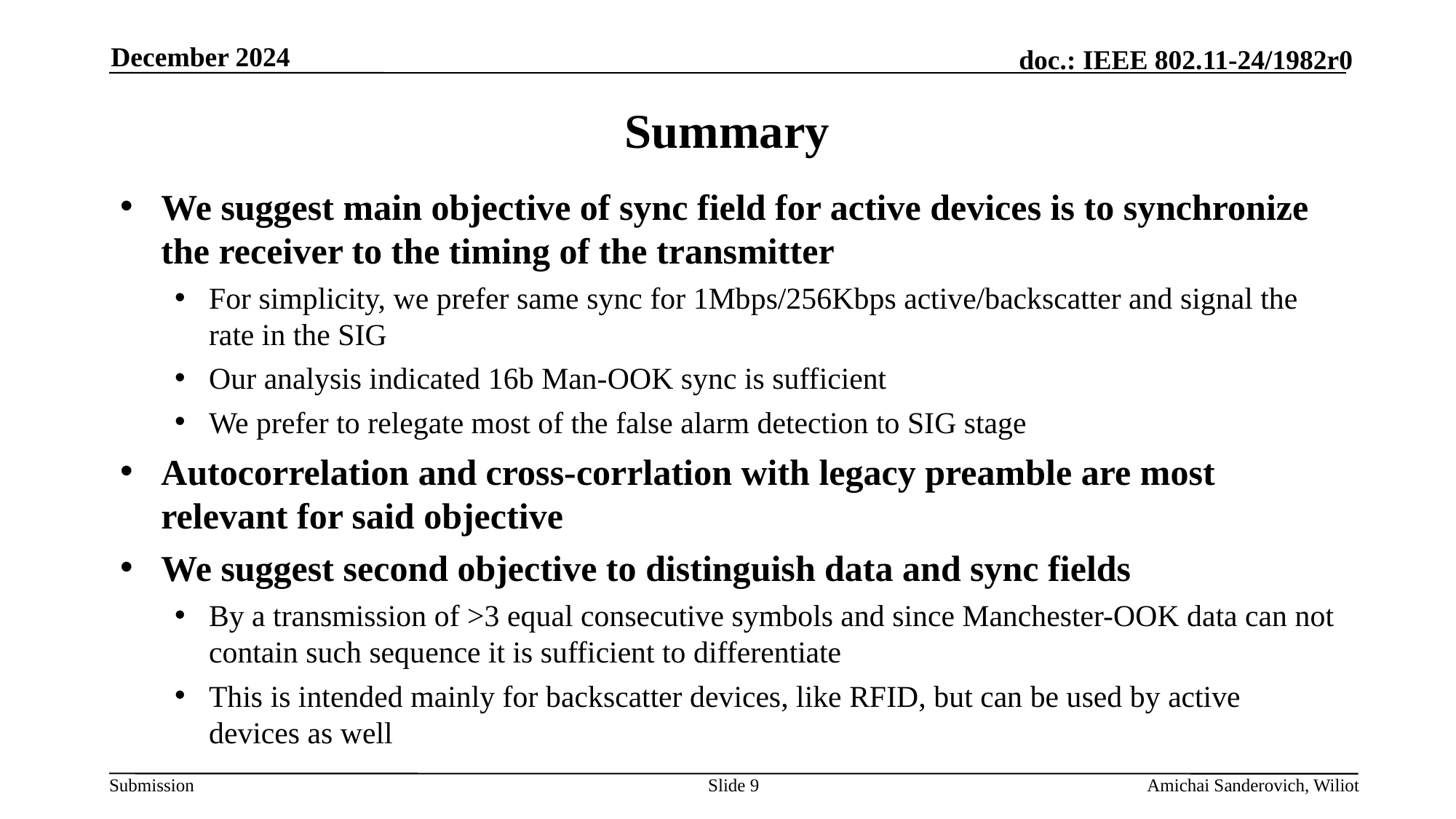

December 2024
# Summary
We suggest main objective of sync field for active devices is to synchronize the receiver to the timing of the transmitter
For simplicity, we prefer same sync for 1Mbps/256Kbps active/backscatter and signal the rate in the SIG
Our analysis indicated 16b Man-OOK sync is sufficient
We prefer to relegate most of the false alarm detection to SIG stage
Autocorrelation and cross-corrlation with legacy preamble are most relevant for said objective
We suggest second objective to distinguish data and sync fields
By a transmission of >3 equal consecutive symbols and since Manchester-OOK data can not contain such sequence it is sufficient to differentiate
This is intended mainly for backscatter devices, like RFID, but can be used by active devices as well
Slide 9
Amichai Sanderovich, Wiliot